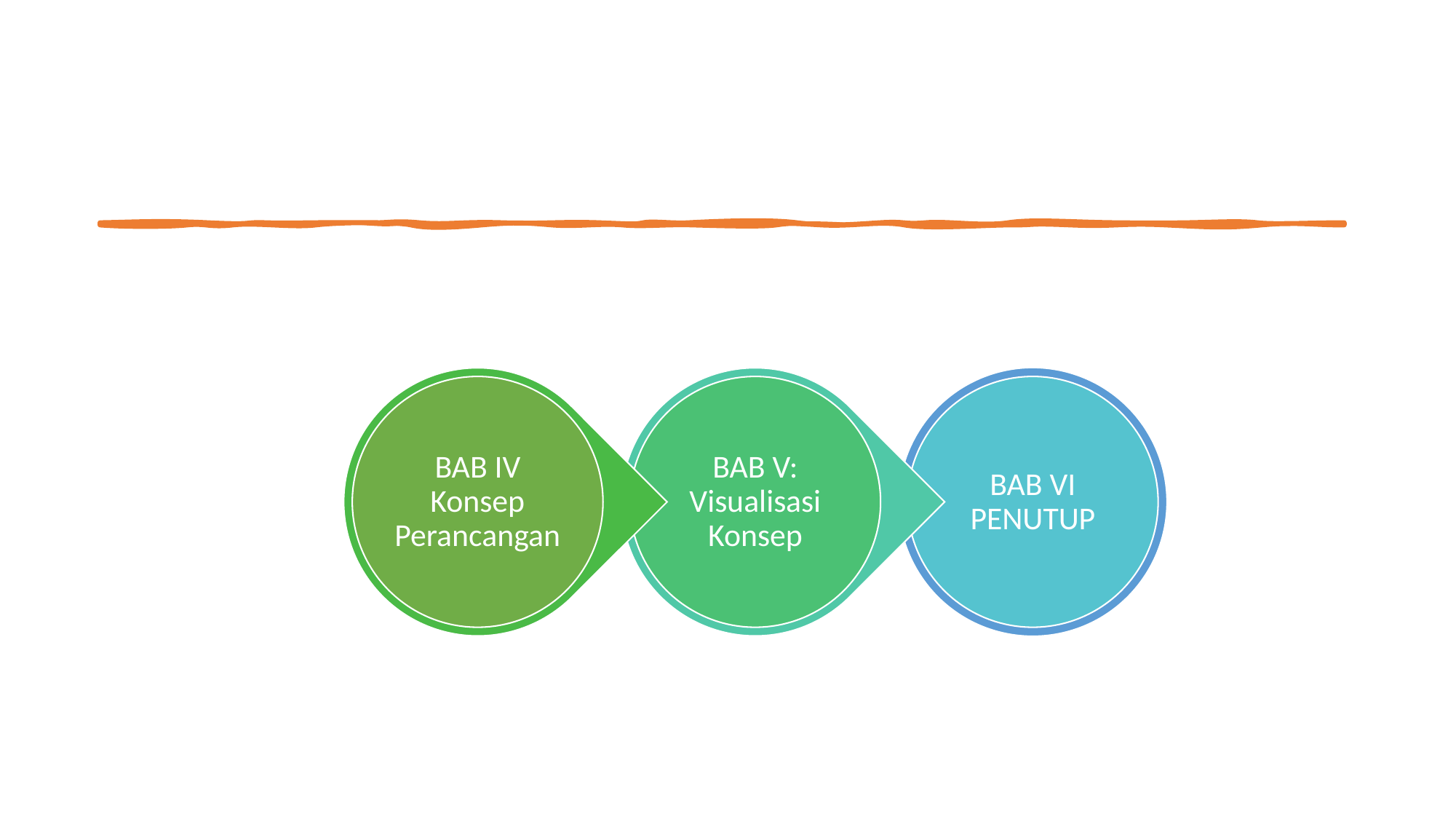

#

BAB VI PENUTUP
BAB V: Visualisasi Konsep
BAB IV Konsep Perancangan